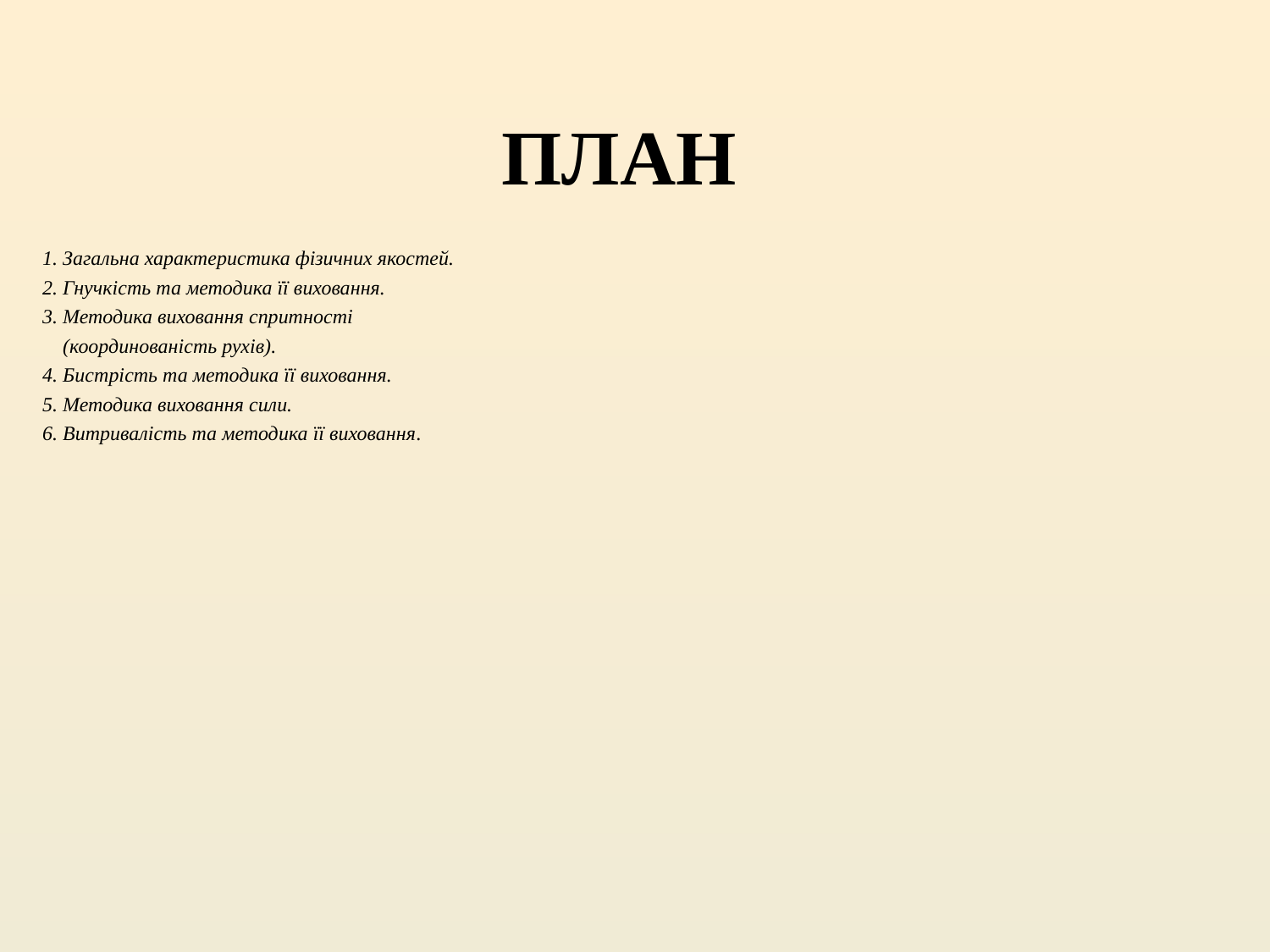

# ПЛАН

1. Загальна характеристика фізичних якостей.
2. Гнучкість та методика її виховання.
3. Методика виховання спритності
    (координованість рухів).
4. Бистрість та методика її виховання.
5. Методика виховання сили.
6. Витривалість та методика її виховання.